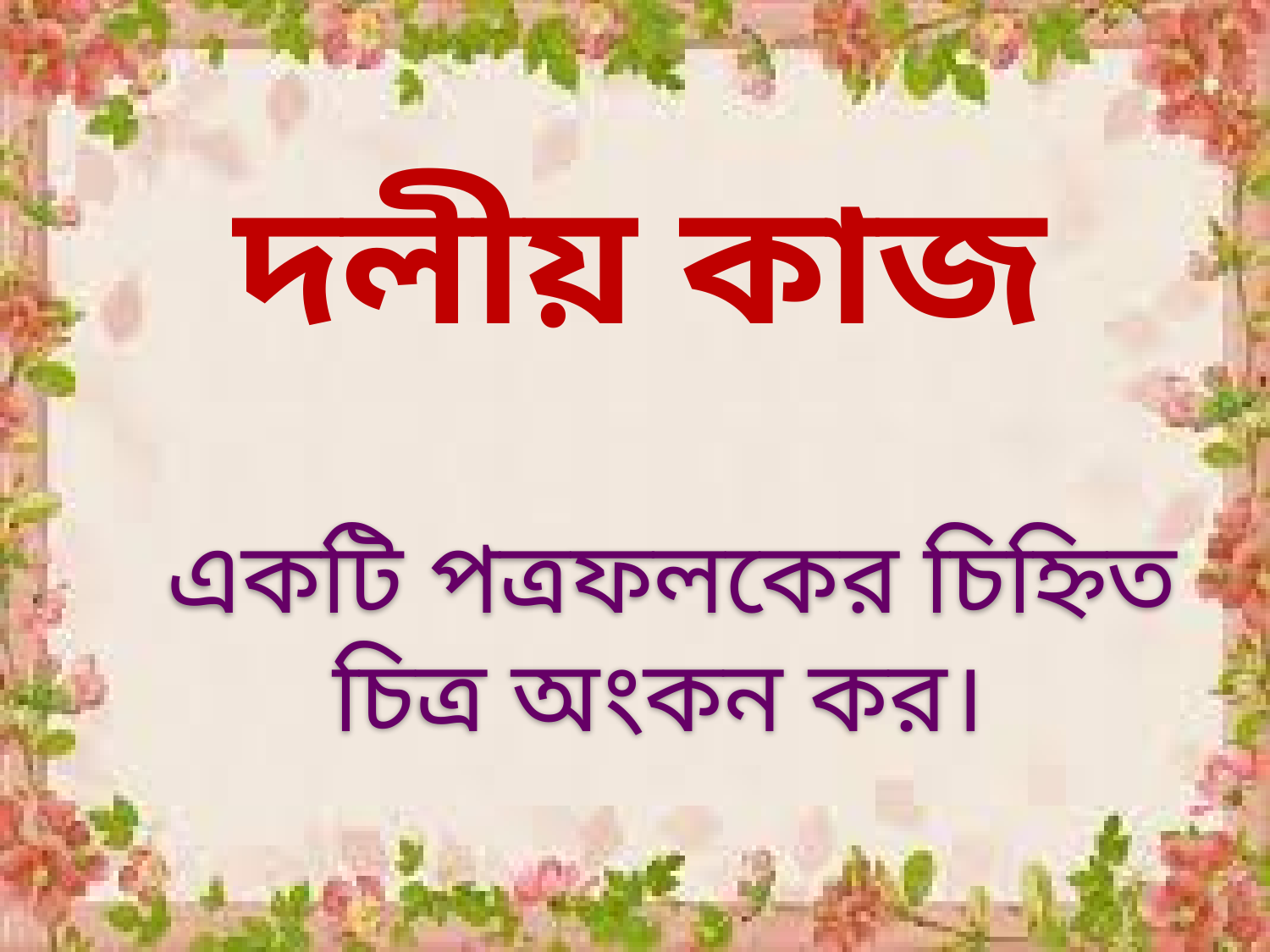

# দলীয় কাজ
একটি পত্রফলকের চিহ্নিত চিত্র অংকন কর।